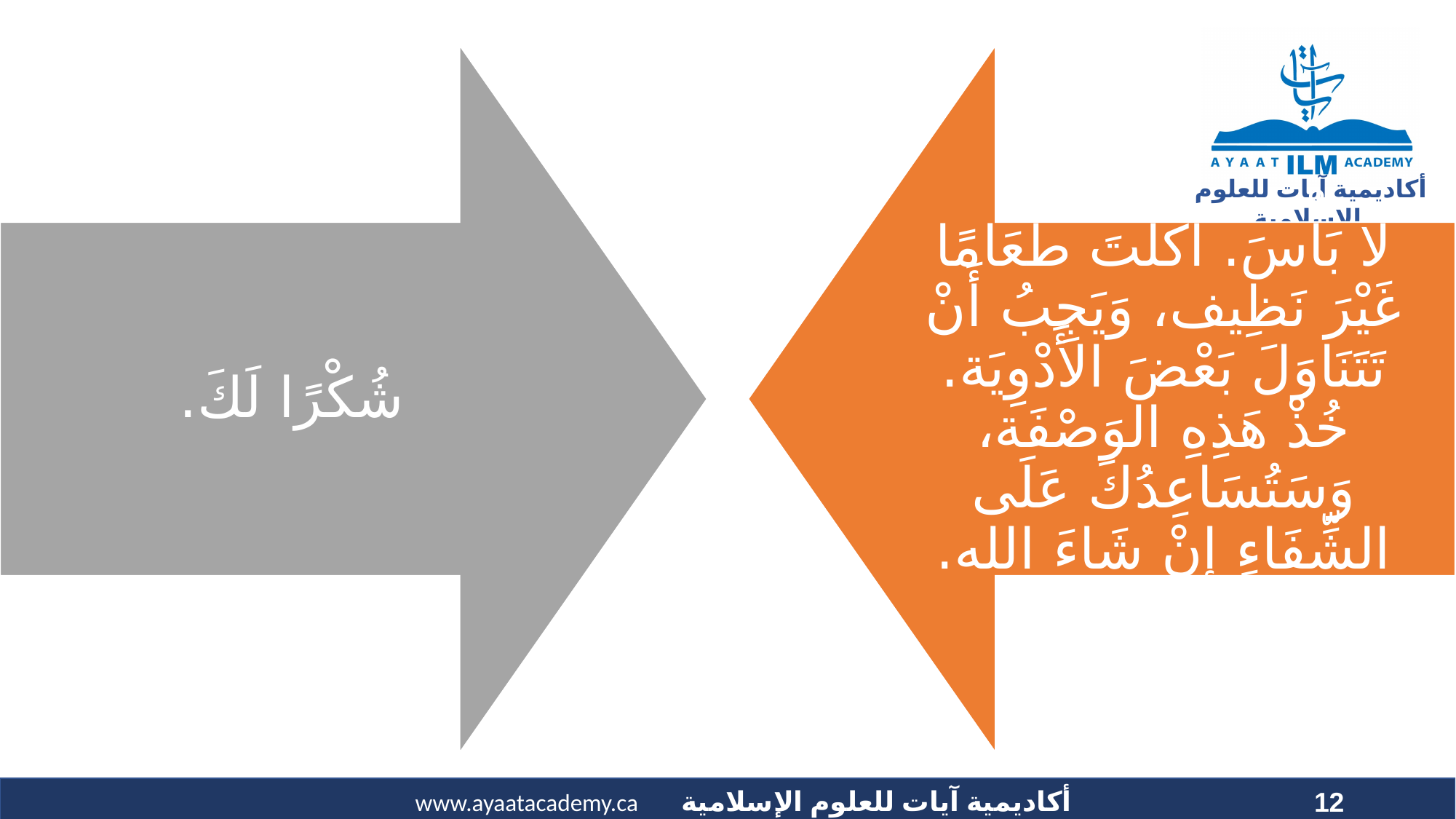

لَا بَأْسَ. أَكَلْتَ طَعَامًا غَيْرَ نَظِيف، وَيَجِبُ أَنْ تَتَنَاوَلَ بَعْضَ الأَدْوِيَة. خُذْ هَذِهِ الوَصْفَة، وَسَتُسَاعِدُكَ عَلَى الشِّفَاءِ إِنْ شَاءَ الله.
شُكْرًا لَكَ.
12